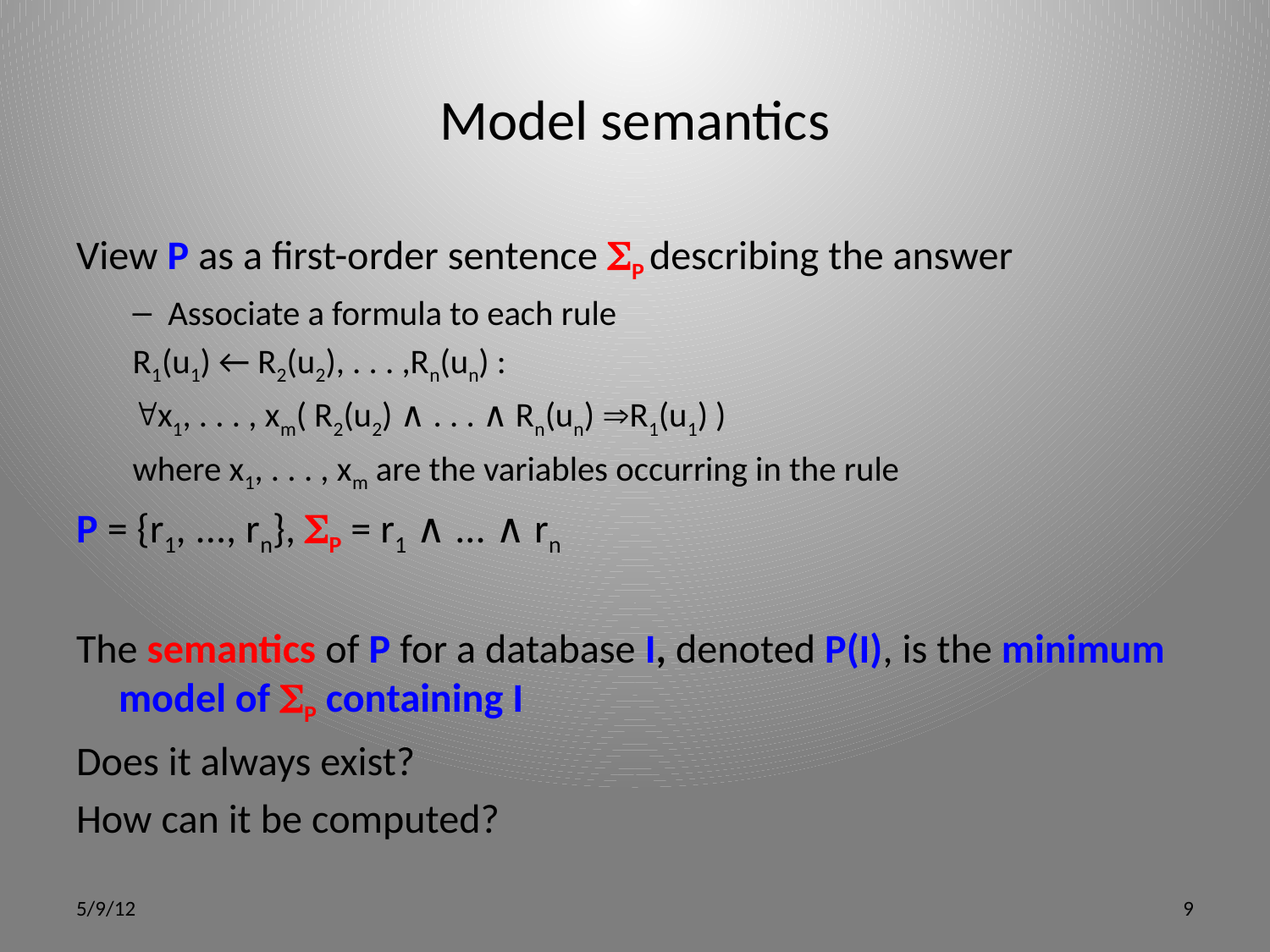

# Model semantics
View P as a first-order sentence ΣP describing the answer
Associate a formula to each rule
	R1(u1) ← R2(u2), . . . ,Rn(un) :
	∀x1, . . . , xm( R2(u2) ∧ . . . ∧ Rn(un) ⇒R1(u1) )
	where x1, . . . , xm are the variables occurring in the rule
P = {r1, ..., rn}, ΣP = r1 ∧ ... ∧ rn

The semantics of P for a database I, denoted P(I), is the minimum model of ΣP containing I
Does it always exist?
How can it be computed?

5/9/12
9